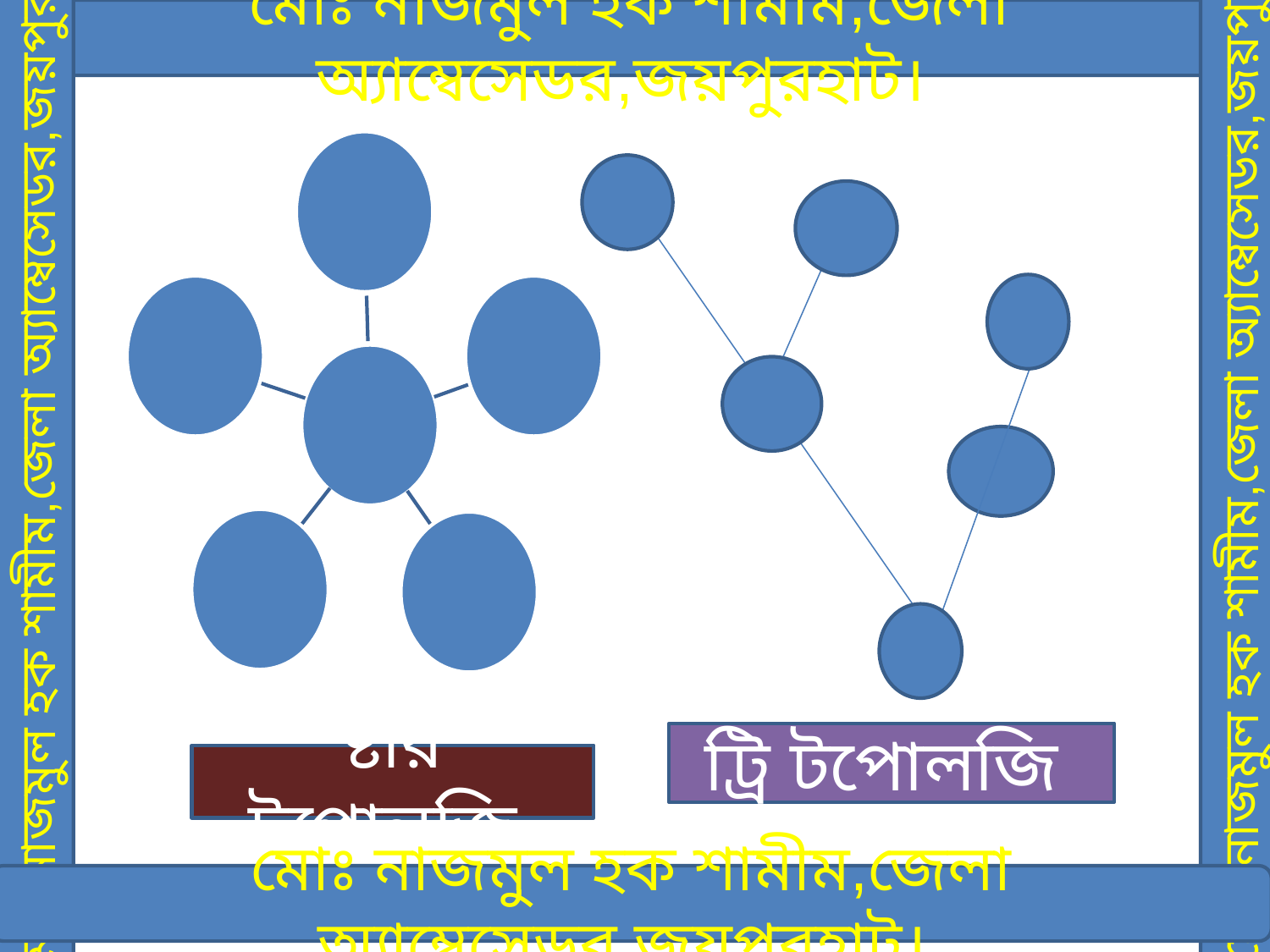

মোঃ নাজমুল হক শামীম,জেলা অ্যাম্বেসেডর,জয়পুরহাট।

মোঃ নাজমুল হক শামীম,জেলা অ্যাম্বেসেডর,জয়পুরহাট।
মোঃ নাজমুল হক শামীম,জেলা অ্যাম্বেসেডর,জয়পুরহাট।
 ট্রি টপোলজি
ষ্টার টপোলজি
মোঃ নাজমুল হক শামীম,জেলা অ্যাম্বেসেডর,জয়পুরহাট।